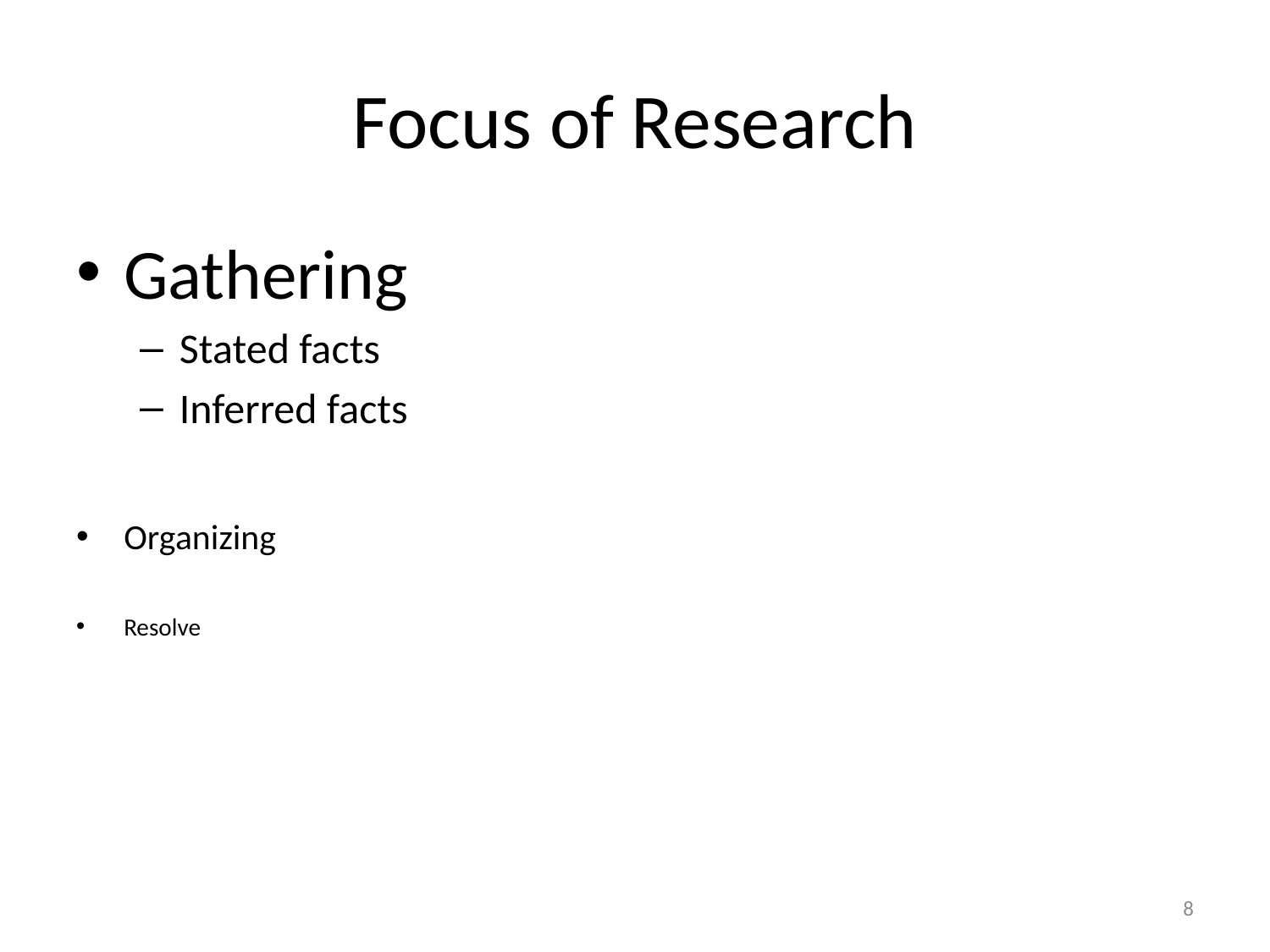

# Focus of Research
Gathering
Stated facts
Inferred facts

Organizing

Resolve
8